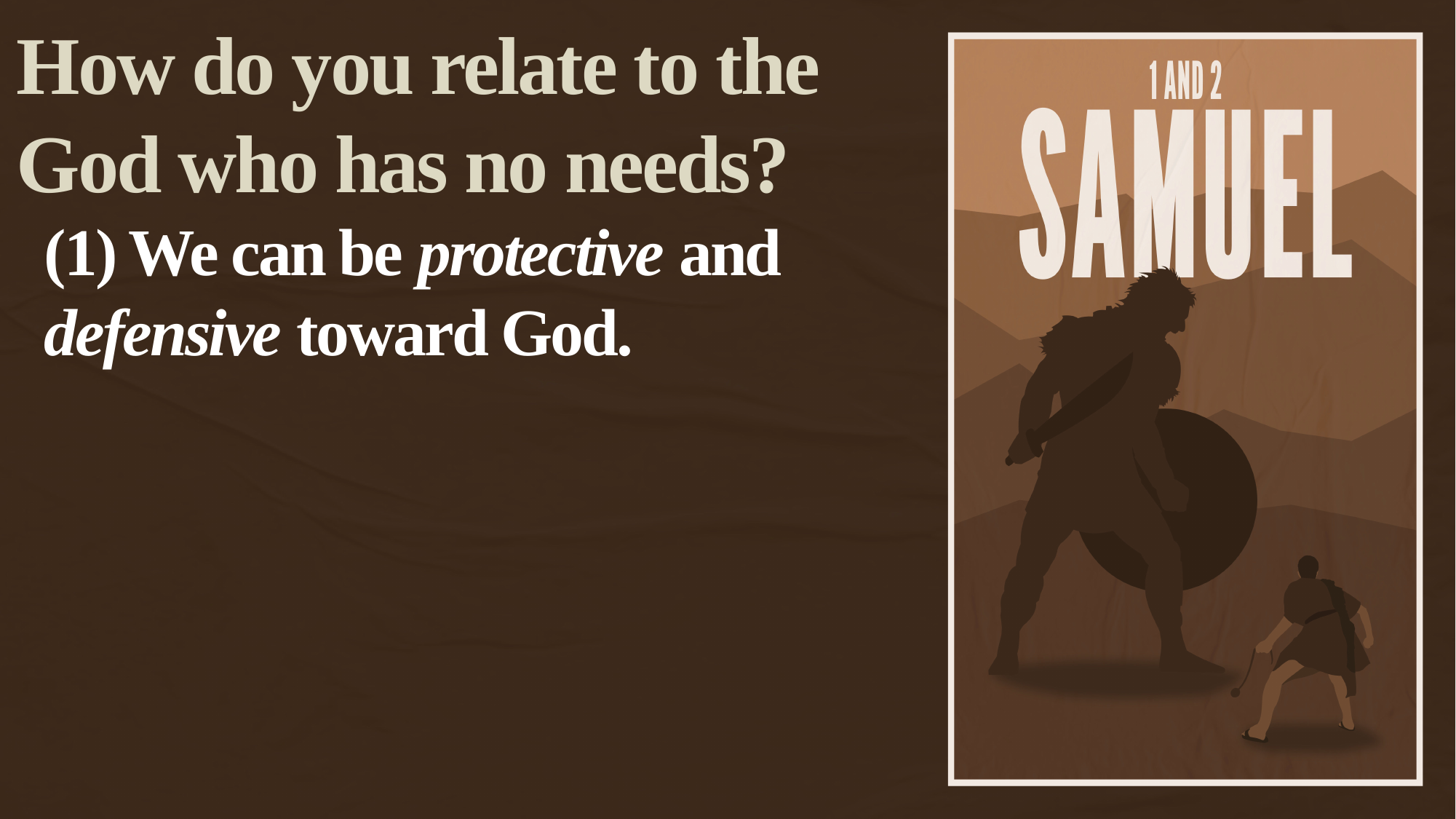

How do you relate to the God who has no needs?
(1) We can be protective and defensive toward God.